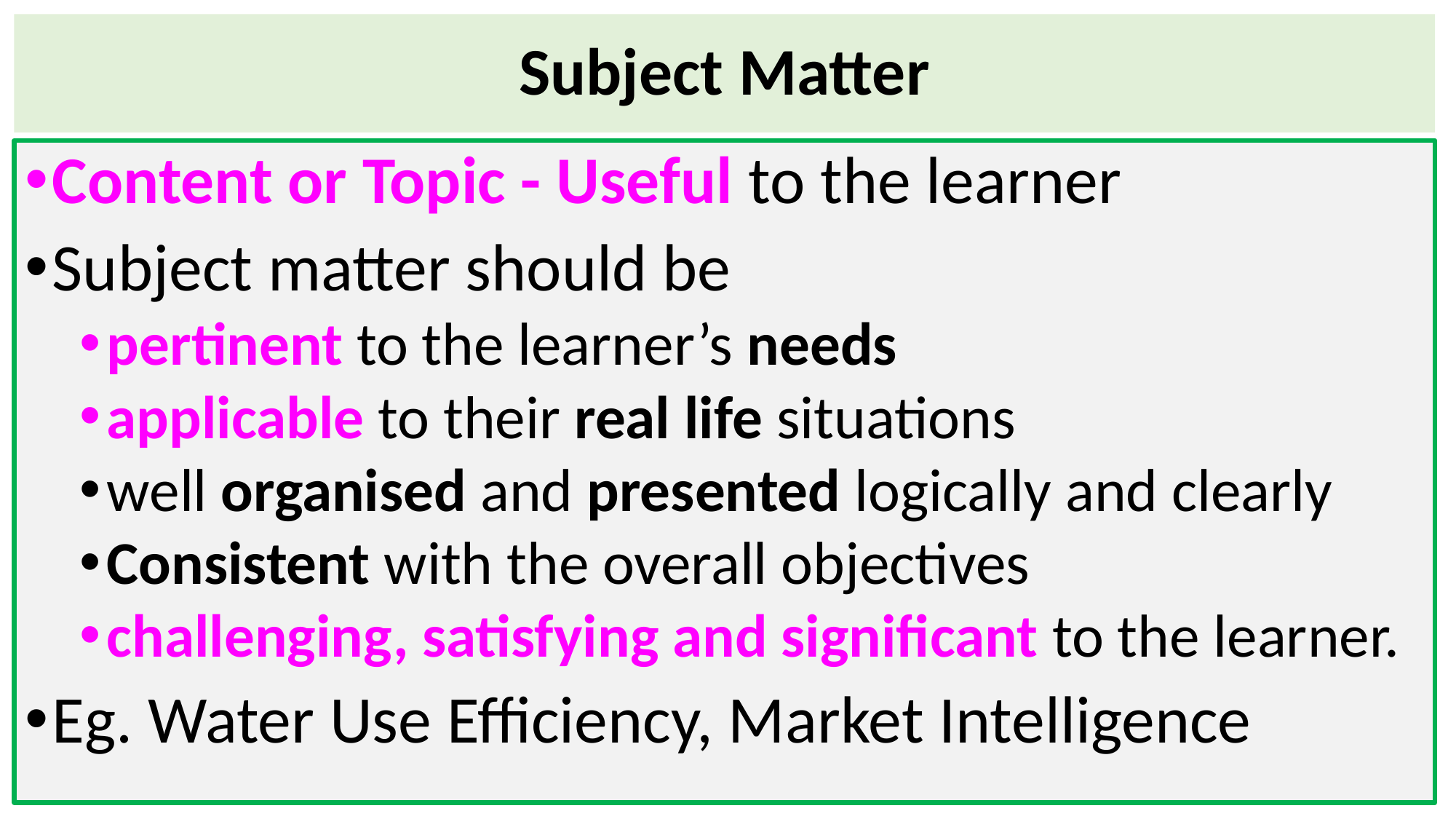

# Subject Matter
Content or Topic - Useful to the learner
Subject matter should be
pertinent to the learner’s needs
applicable to their real life situations
well organised and presented logically and clearly
Consistent with the overall objectives
challenging, satisfying and significant to the learner.
Eg. Water Use Efficiency, Market Intelligence
71